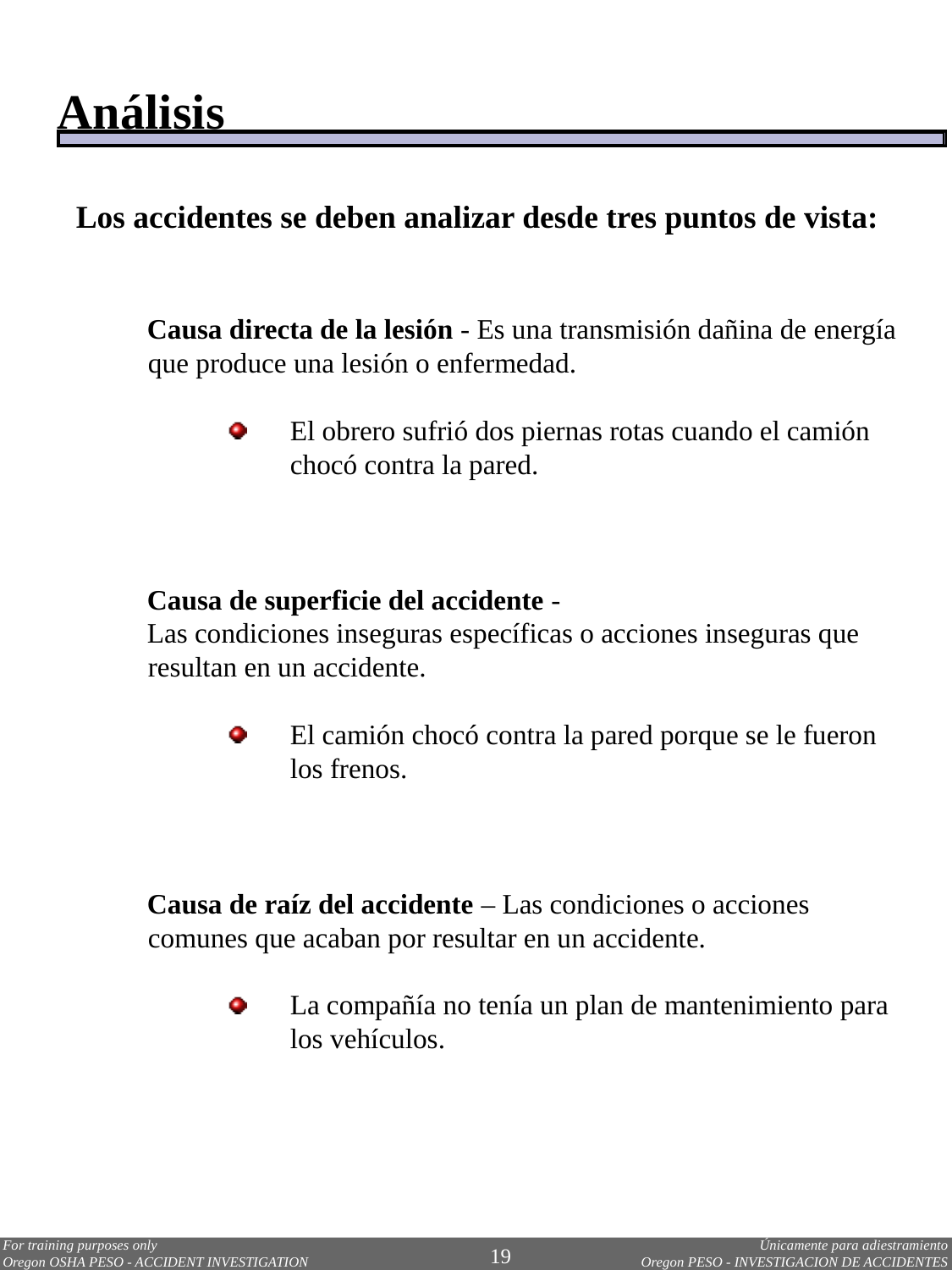

Análisis

Los accidentes se deben analizar desde tres puntos de vista:

Causa directa de la lesión - Es una transmisión dañina de energía que produce una lesión o enfermedad.

El obrero sufrió dos piernas rotas cuando el camión chocó contra la pared.

Causa de superficie del accidente -
Las condiciones inseguras específicas o acciones inseguras que resultan en un accidente.

El camión chocó contra la pared porque se le fueron los frenos.

Causa de raíz del accidente – Las condiciones o acciones comunes que acaban por resultar en un accidente.

La compañía no tenía un plan de mantenimiento para los vehículos.